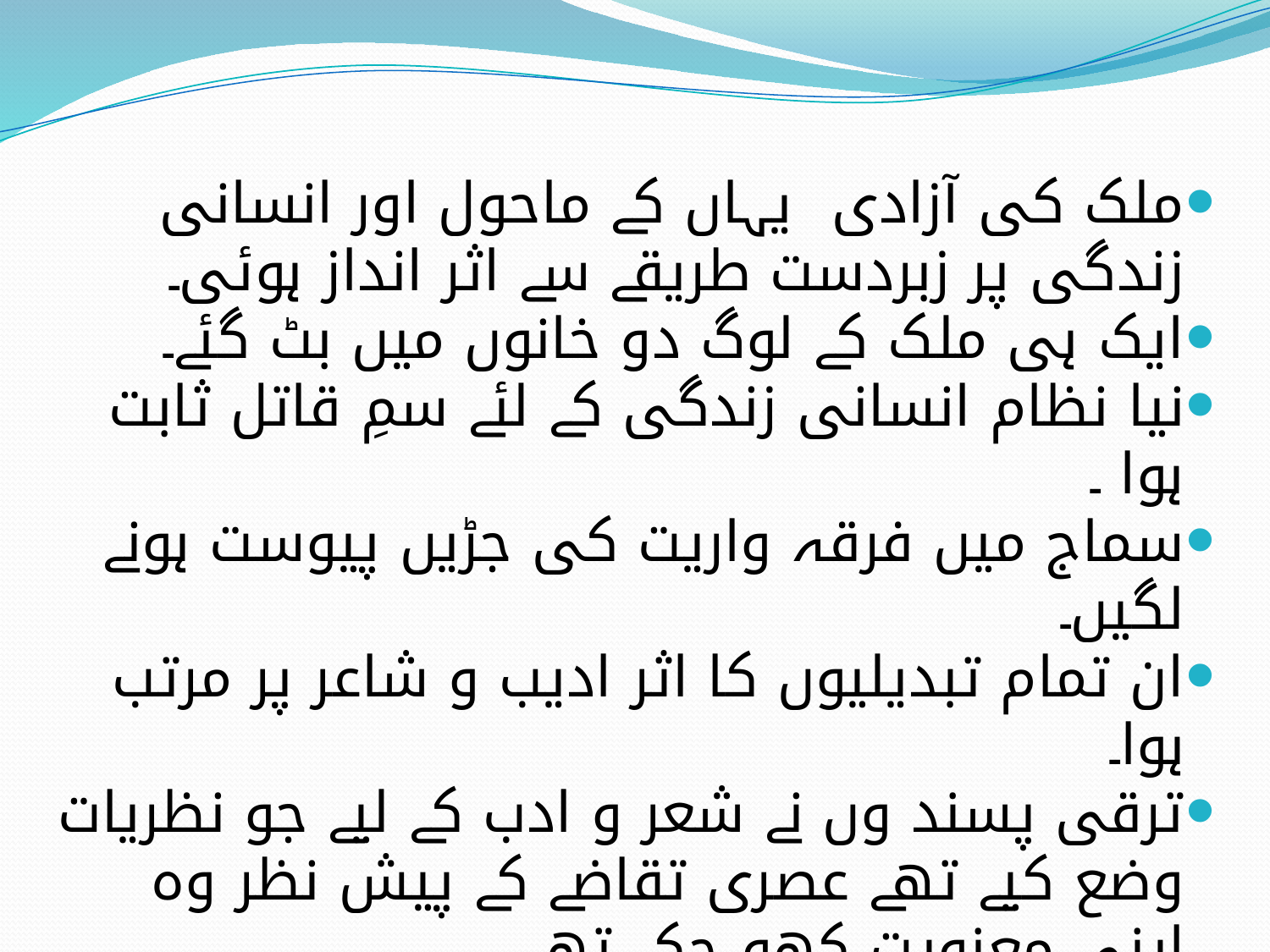

ملک کی آزادی  یہاں کے ماحول اور انسانی زندگی پر زبردست طریقے سے اثر انداز ہوئی۔
ایک ہی ملک کے لوگ دو خانوں میں بٹ گئے۔
نیا نظام انسانی زندگی کے لئے سمِ قاتل ثابت ہوا ۔
سماج میں فرقہ واریت کی جڑیں پیوست ہونے لگیں۔
ان تمام تبدیلیوں کا اثر ادیب و شاعر پر مرتب ہوا۔
ترقی پسند وں نے شعر و ادب کے لیے جو نظریات وضع کیے تھے عصری تقاضے کے پیش نظر وہ اپنی معنویت کھو چکے تھے۔
لہٰذا ۵۵۔۱۹۵۰ کے درمیان  جہانِ شاعری میںایک نئی آواز ابھرنے لگی اور رفتہ رفتہ  پوری شاعری میں اس کی صدا گونجنے لگی۔
نئی غزل نے ترقی پسند تحریک کے ردِ عمل میں نظم کے بجائے غزل کو ترجیح دی۔